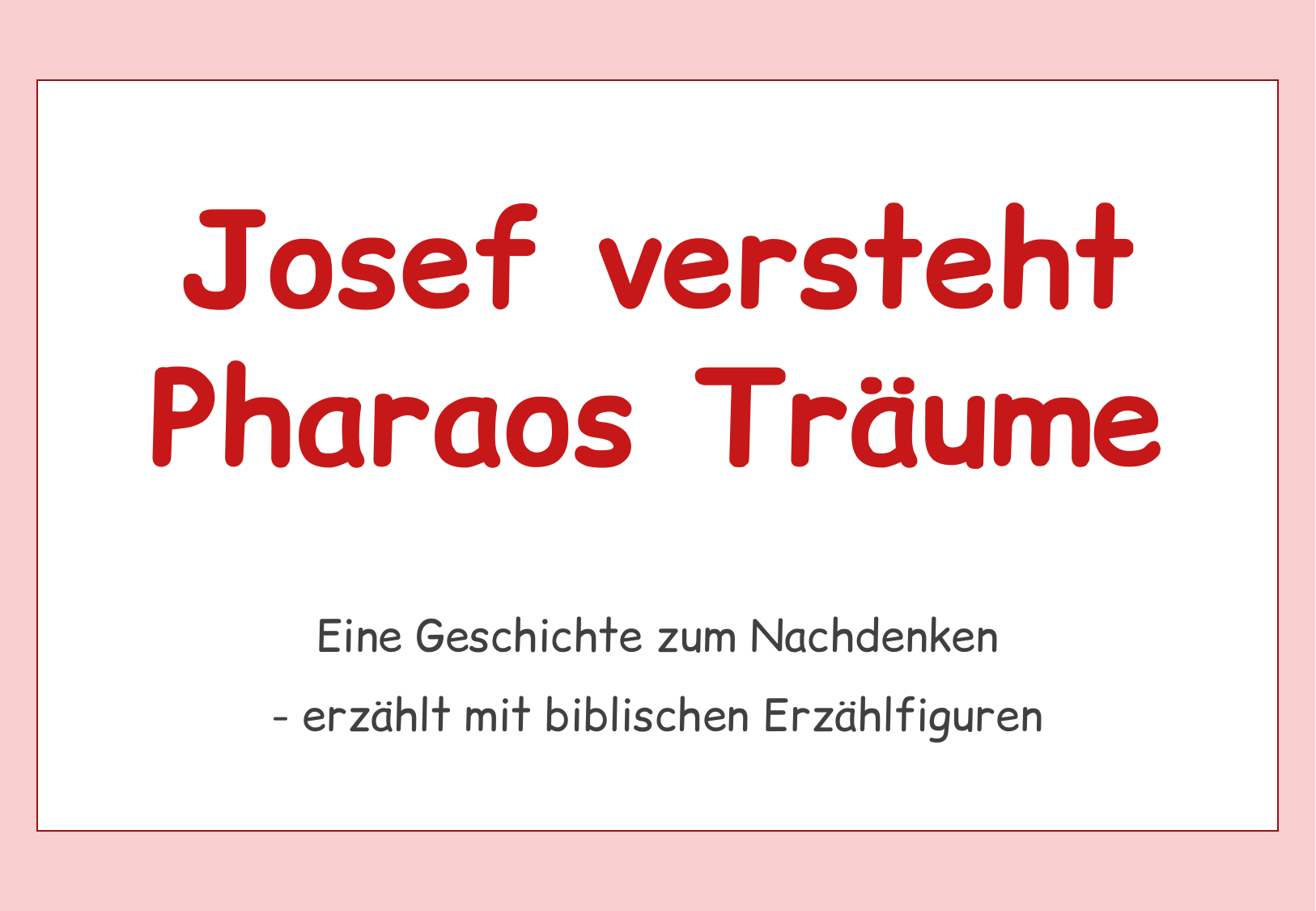

Josef versteht Pharaos Träume

Eine Geschichte zum Nachdenken
- erzählt mit biblischen Erzählfiguren